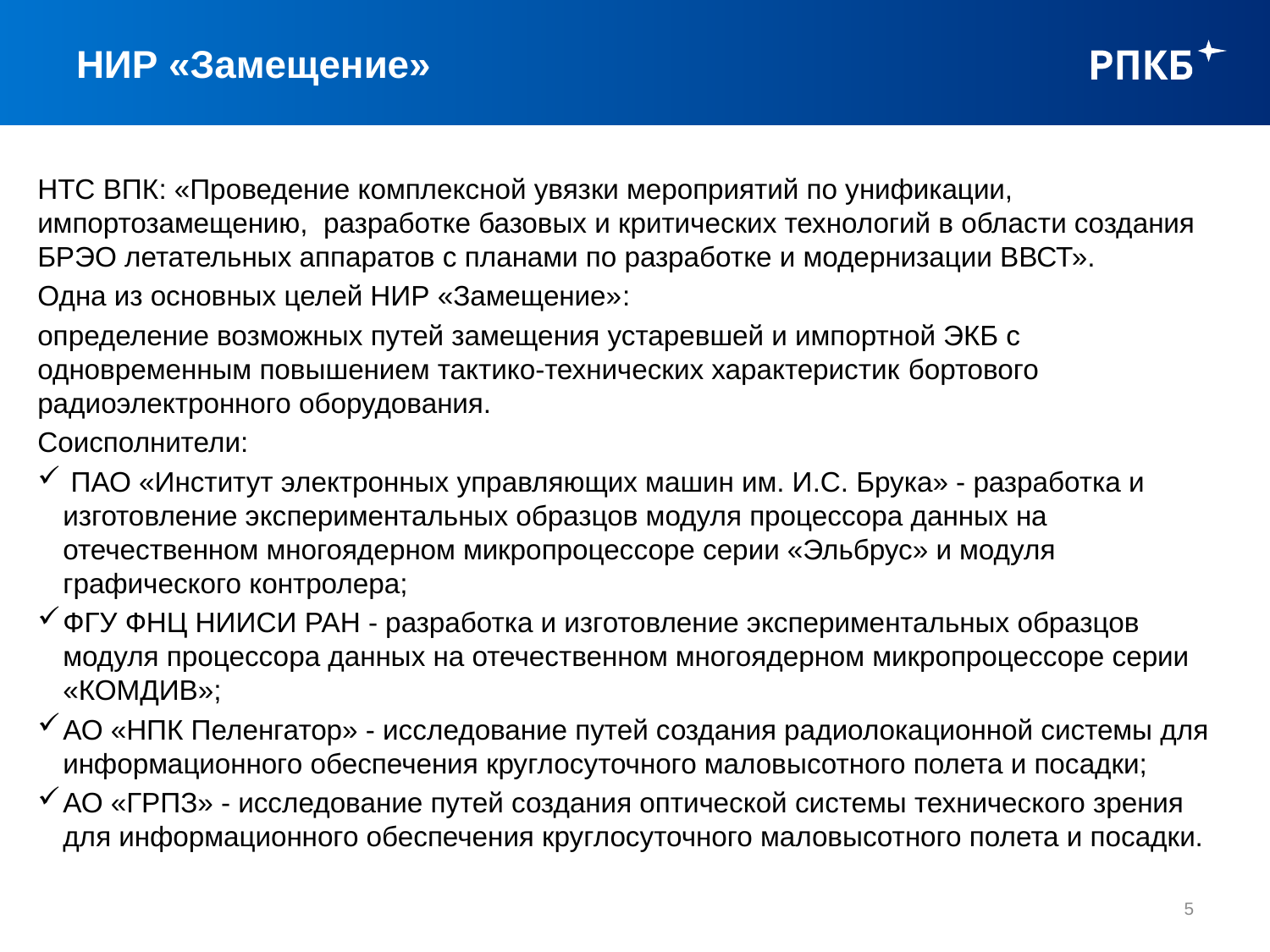

# НИР «Замещение»
НТС ВПК: «Проведение комплексной увязки мероприятий по унификации, импортозамещению,  разработке базовых и критических технологий в области создания БРЭО летательных аппаратов с планами по разработке и модернизации ВВСТ».
Одна из основных целей НИР «Замещение»:
определение возможных путей замещения устаревшей и импортной ЭКБ с одновременным повышением тактико-технических характеристик бортового радиоэлектронного оборудования.
Соисполнители:
 ПАО «Институт электронных управляющих машин им. И.С. Брука» - разработка и изготовление экспериментальных образцов модуля процессора данных на отечественном многоядерном микропроцессоре серии «Эльбрус» и модуля графического контролера;
ФГУ ФНЦ НИИСИ РАН - разработка и изготовление экспериментальных образцов модуля процессора данных на отечественном многоядерном микропроцессоре серии «КОМДИВ»;
АО «НПК Пеленгатор» - исследование путей создания радиолокационной системы для информационного обеспечения круглосуточного маловысотного полета и посадки;
АО «ГРПЗ» - исследование путей создания оптической системы технического зрения для информационного обеспечения круглосуточного маловысотного полета и посадки.

5